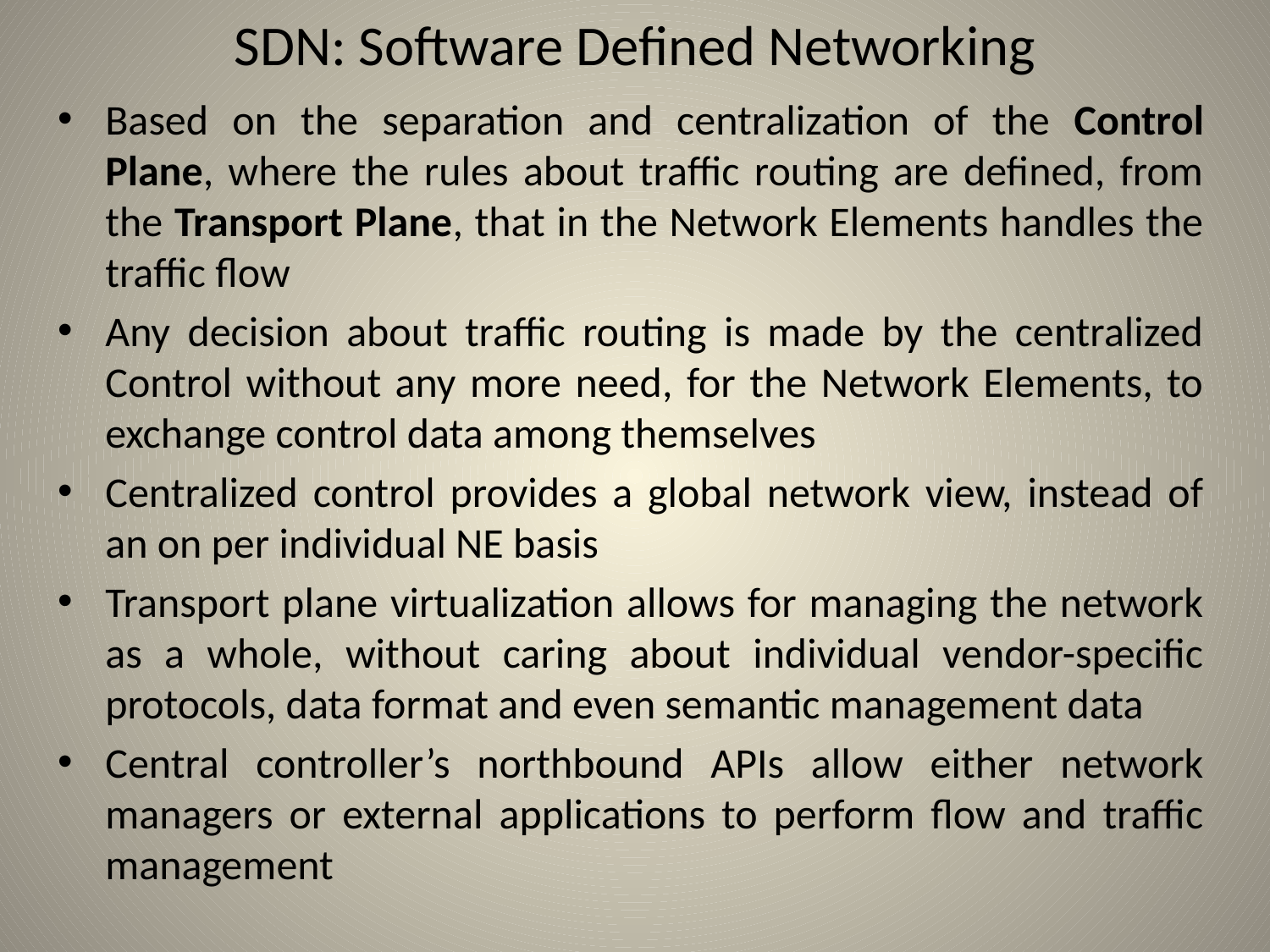

# SDN: Software Defined Networking
Based on the separation and centralization of the Control Plane, where the rules about traffic routing are defined, from the Transport Plane, that in the Network Elements handles the traffic flow
Any decision about traffic routing is made by the centralized Control without any more need, for the Network Elements, to exchange control data among themselves
Centralized control provides a global network view, instead of an on per individual NE basis
Transport plane virtualization allows for managing the network as a whole, without caring about individual vendor-specific protocols, data format and even semantic management data
Central controller’s northbound APIs allow either network managers or external applications to perform flow and traffic management